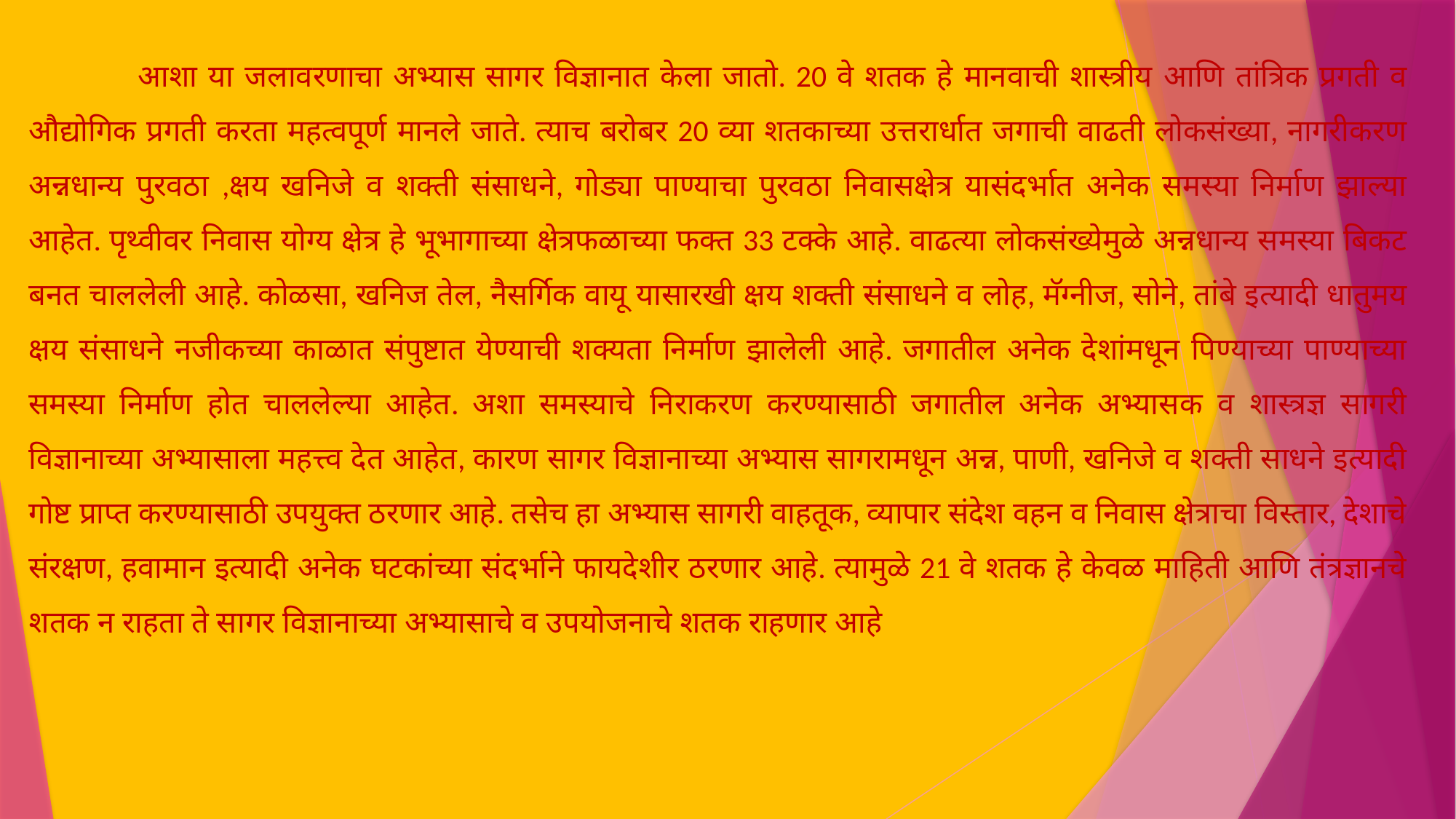

आशा या जलावरणाचा अभ्यास सागर विज्ञानात केला जातो. 20 वे शतक हे मानवाची शास्त्रीय आणि तांत्रिक प्रगती व औद्योगिक प्रगती करता महत्वपूर्ण मानले जाते. त्याच बरोबर 20 व्या शतकाच्या उत्तरार्धात जगाची वाढती लोकसंख्या, नागरीकरण अन्नधान्य पुरवठा ,क्षय खनिजे व शक्ती संसाधने, गोड्या पाण्याचा पुरवठा निवासक्षेत्र यासंदर्भात अनेक समस्या निर्माण झाल्या आहेत. पृथ्वीवर निवास योग्य क्षेत्र हे भूभागाच्या क्षेत्रफळाच्या फक्त 33 टक्के आहे. वाढत्या लोकसंख्येमुळे अन्नधान्य समस्या बिकट बनत चाललेली आहे. कोळसा, खनिज तेल, नैसर्गिक वायू यासारखी क्षय शक्ती संसाधने व लोह, मॅग्नीज, सोने, तांबे इत्यादी धातुमय क्षय संसाधने नजीकच्या काळात संपुष्टात येण्याची शक्यता निर्माण झालेली आहे. जगातील अनेक देशांमधून पिण्याच्या पाण्याच्या समस्या निर्माण होत चाललेल्या आहेत. अशा समस्याचे निराकरण करण्यासाठी जगातील अनेक अभ्यासक व शास्त्रज्ञ सागरी विज्ञानाच्या अभ्यासाला महत्त्व देत आहेत, कारण सागर विज्ञानाच्या अभ्यास सागरामधून अन्न, पाणी, खनिजे व शक्ती साधने इत्यादी गोष्ट प्राप्त करण्यासाठी उपयुक्त ठरणार आहे. तसेच हा अभ्यास सागरी वाहतूक, व्यापार संदेश वहन व निवास क्षेत्राचा विस्तार, देशाचे संरक्षण, हवामान इत्यादी अनेक घटकांच्या संदर्भाने फायदेशीर ठरणार आहे. त्यामुळे 21 वे शतक हे केवळ माहिती आणि तंत्रज्ञानचे शतक न राहता ते सागर विज्ञानाच्या अभ्यासाचे व उपयोजनाचे शतक राहणार आहे